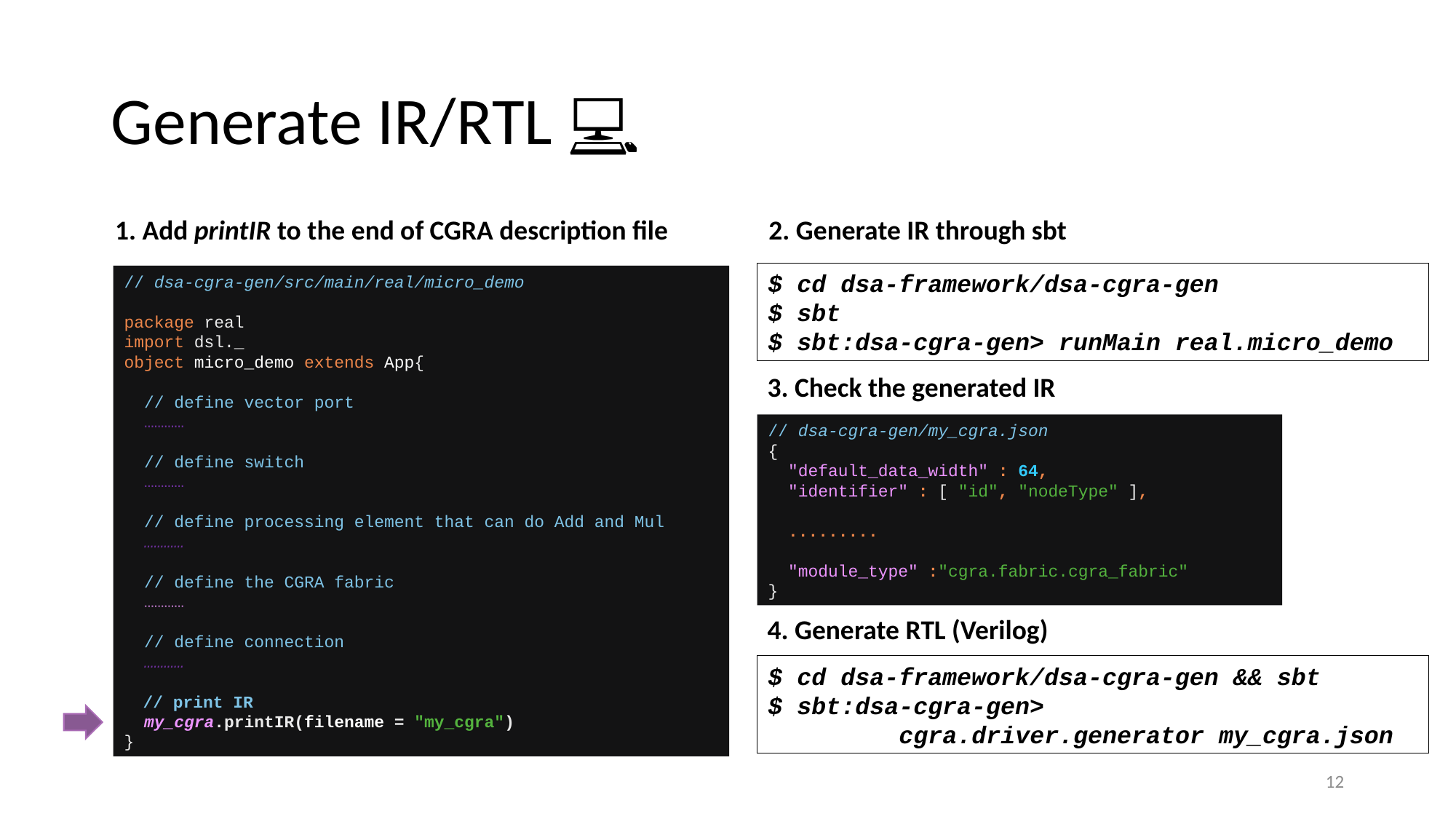

# Generate IR/RTL 💻
1. Add printIR to the end of CGRA description file
2. Generate IR through sbt
$ cd dsa-framework/dsa-cgra-gen
$ sbt
$ sbt:dsa-cgra-gen> runMain real.micro_demo
// dsa-cgra-gen/src/main/real/micro_demo

package real
import dsl._
object micro_demo extends App{
  // define vector port
  …………
  // define switch
  …………
  // define processing element that can do Add and Mul
  …………
  // define the CGRA fabric
  …………
  // define connection
  …………

    // print IR
  my_cgra.printIR(filename = "my_cgra")
}
3. Check the generated IR
// dsa-cgra-gen/my_cgra.json
{
  "default_data_width" : 64,
  "identifier" : [ "id", "nodeType" ],

  .........

  "module_type" :"cgra.fabric.cgra_fabric"
}
4. Generate RTL (Verilog)
$ cd dsa-framework/dsa-cgra-gen && sbt
$ sbt:dsa-cgra-gen>
         cgra.driver.generator my_cgra.json

12